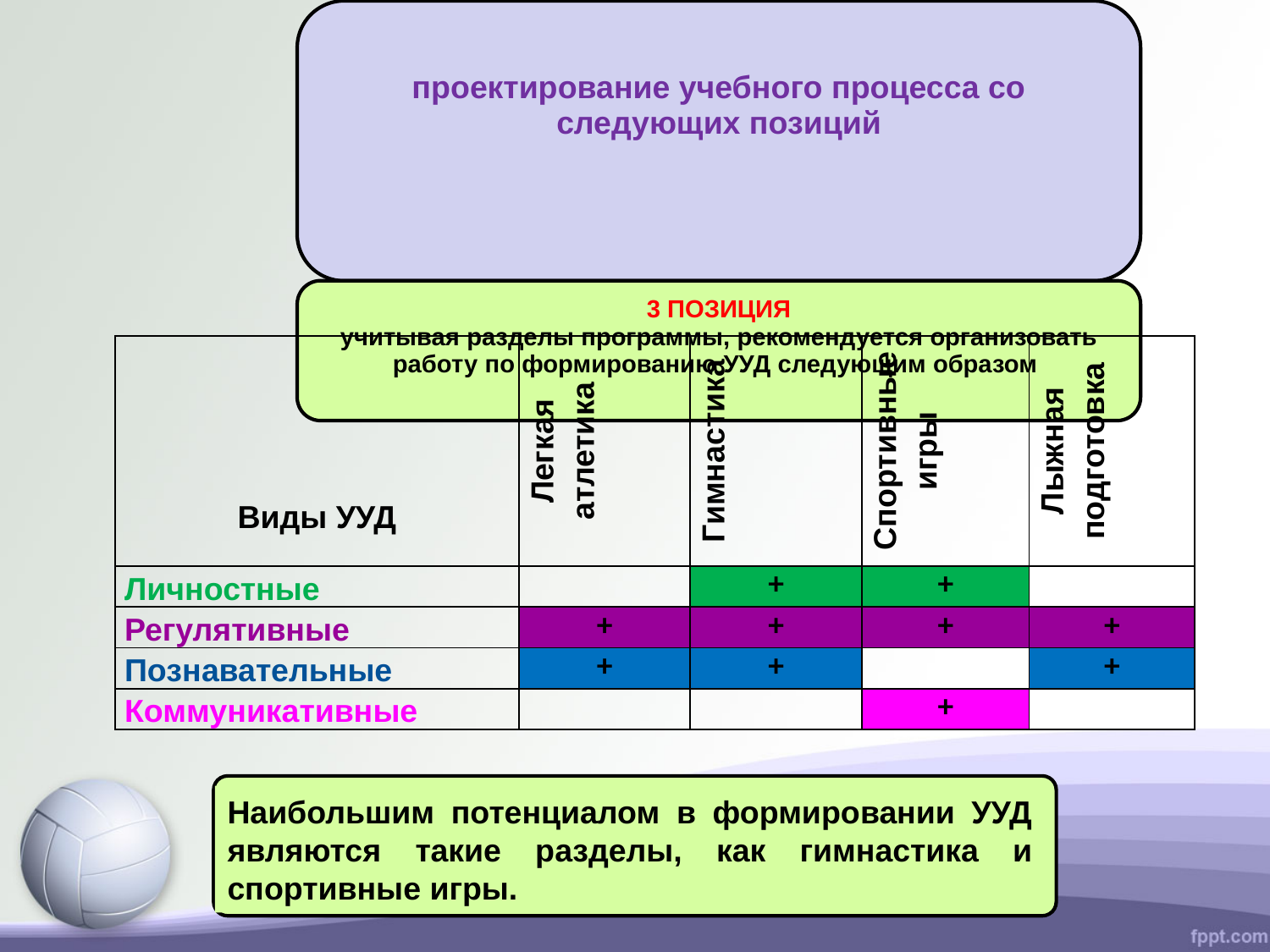

проектирование учебного процесса со следующих позиций
3 ПОЗИЦИЯ
учитывая разделы программы, рекомендуется организовать работу по формированию УУД следующим образом
| Виды УУД | Легкая атлетика | Гимнастика | Спортивные игры | Лыжная подготовка |
| --- | --- | --- | --- | --- |
| Личностные |  | + | + |  |
| Регулятивные | + | + | + | + |
| Познавательные | + | + |  | + |
| Коммуникативные |  |  | + |  |

Наибольшим потенциалом в формировании УУД являются такие разделы, как гимнастика и спортивные игры.